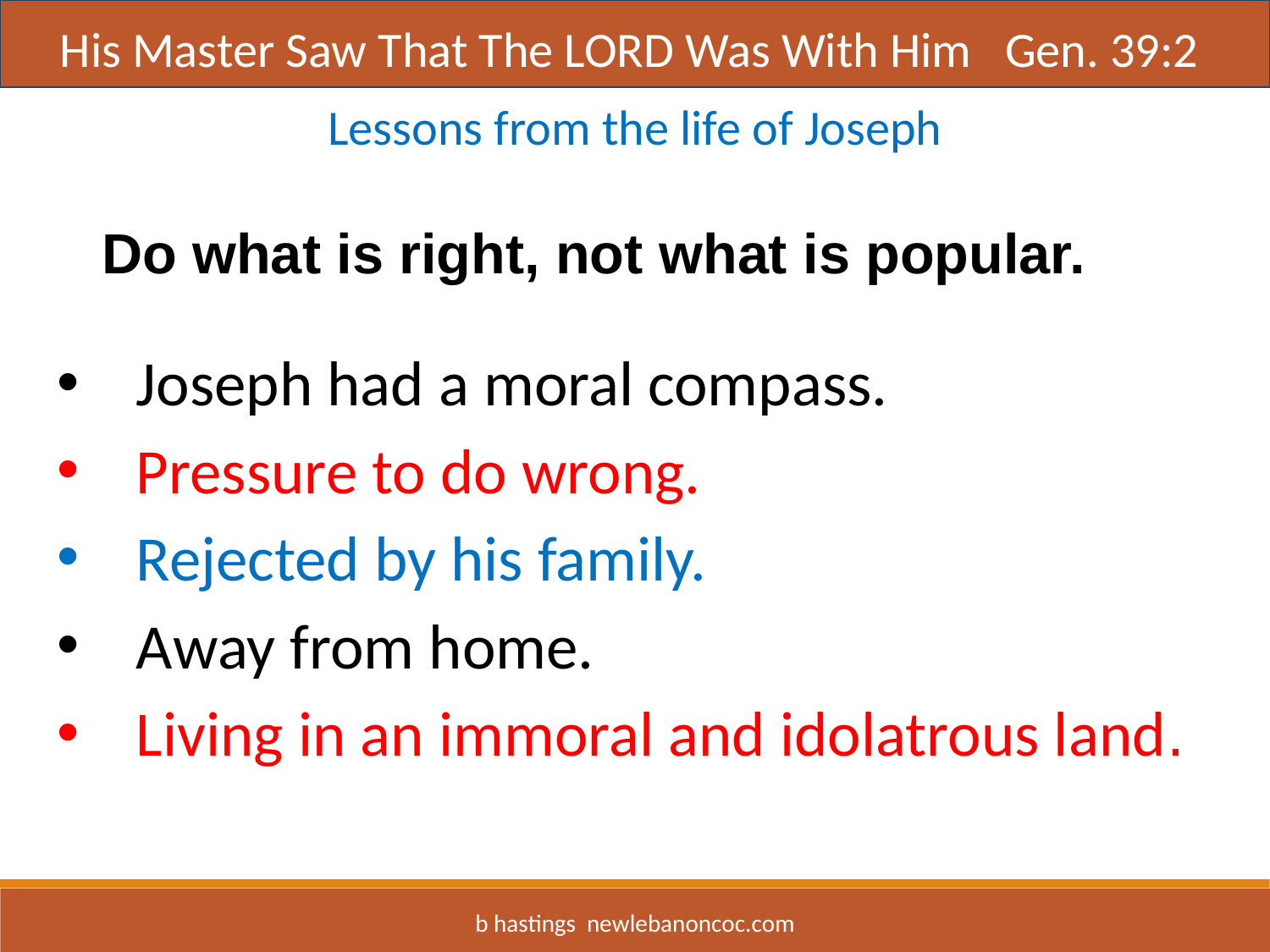

Title

His Master Saw That The LORD Was With Him   Gen. 39:2
Lessons from the life of Joseph
 Do what is right, not what is popular.
Joseph had a moral compass.
Pressure to do wrong.
Rejected by his family.
Away from home.
Living in an immoral and idolatrous land.
b hastings  newlebanoncoc.com